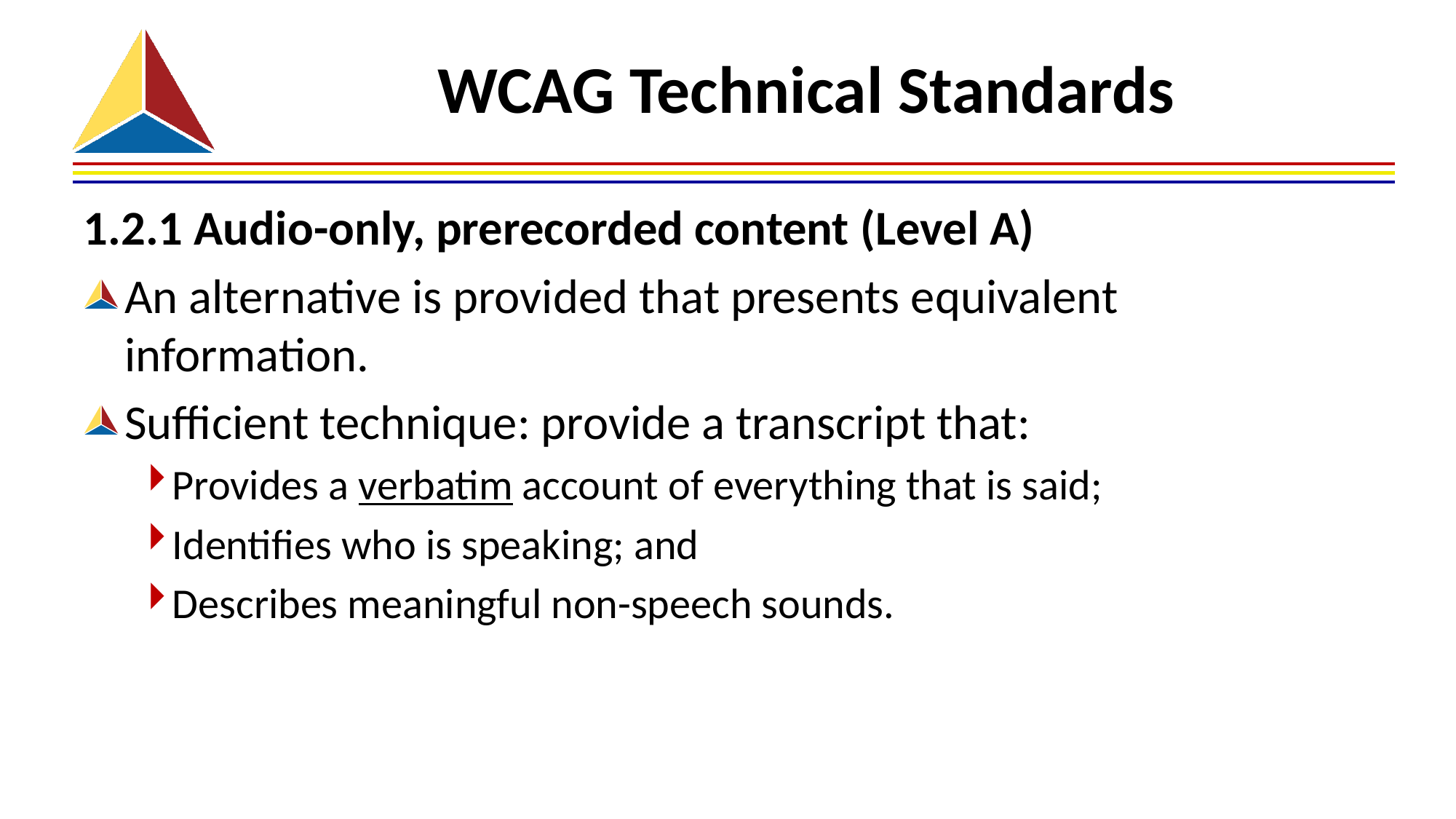

# WCAG Technical Standards
1.2.1 Audio-only, prerecorded content (Level A)
An alternative is provided that presents equivalent information.
Sufficient technique: provide a transcript that:
Provides a verbatim account of everything that is said;
Identifies who is speaking; and
Describes meaningful non-speech sounds.